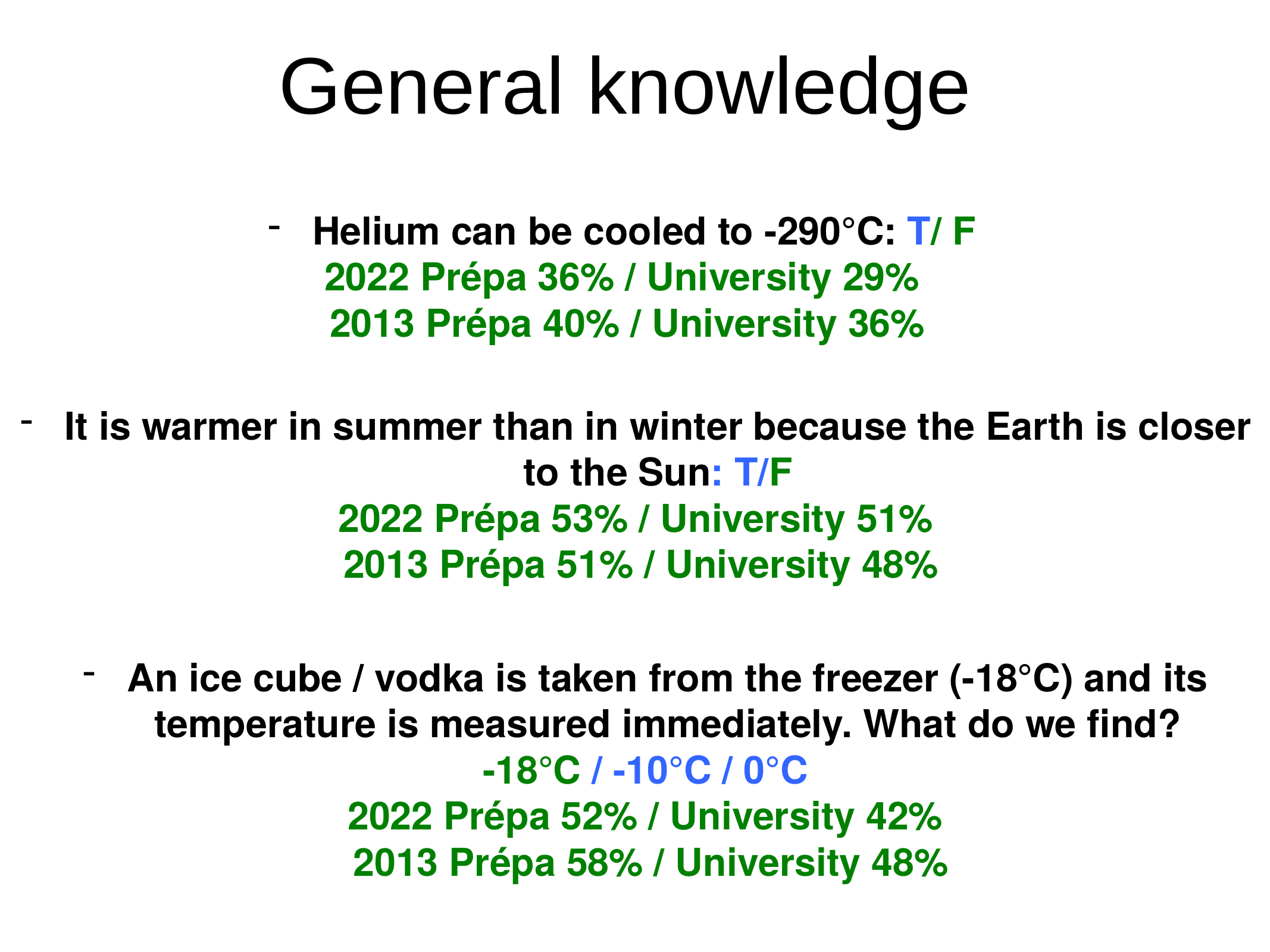

# General knowledge
Helium can be cooled to -290°C: T/ F
2022 Prépa 36% / University 29%
  2013 Prépa 40% / University 36%
It is warmer in summer than in winter because the Earth is closer to the Sun: T/F
2022 Prépa 53% / University 51%
  2013 Prépa 51% / University 48%

An ice cube / vodka is taken from the freezer (-18°C) and its temperature is measured immediately. What do we find?
-18°C / -10°C / 0°C
2022 Prépa 52% / University 42%
  2013 Prépa 58% / University 48%